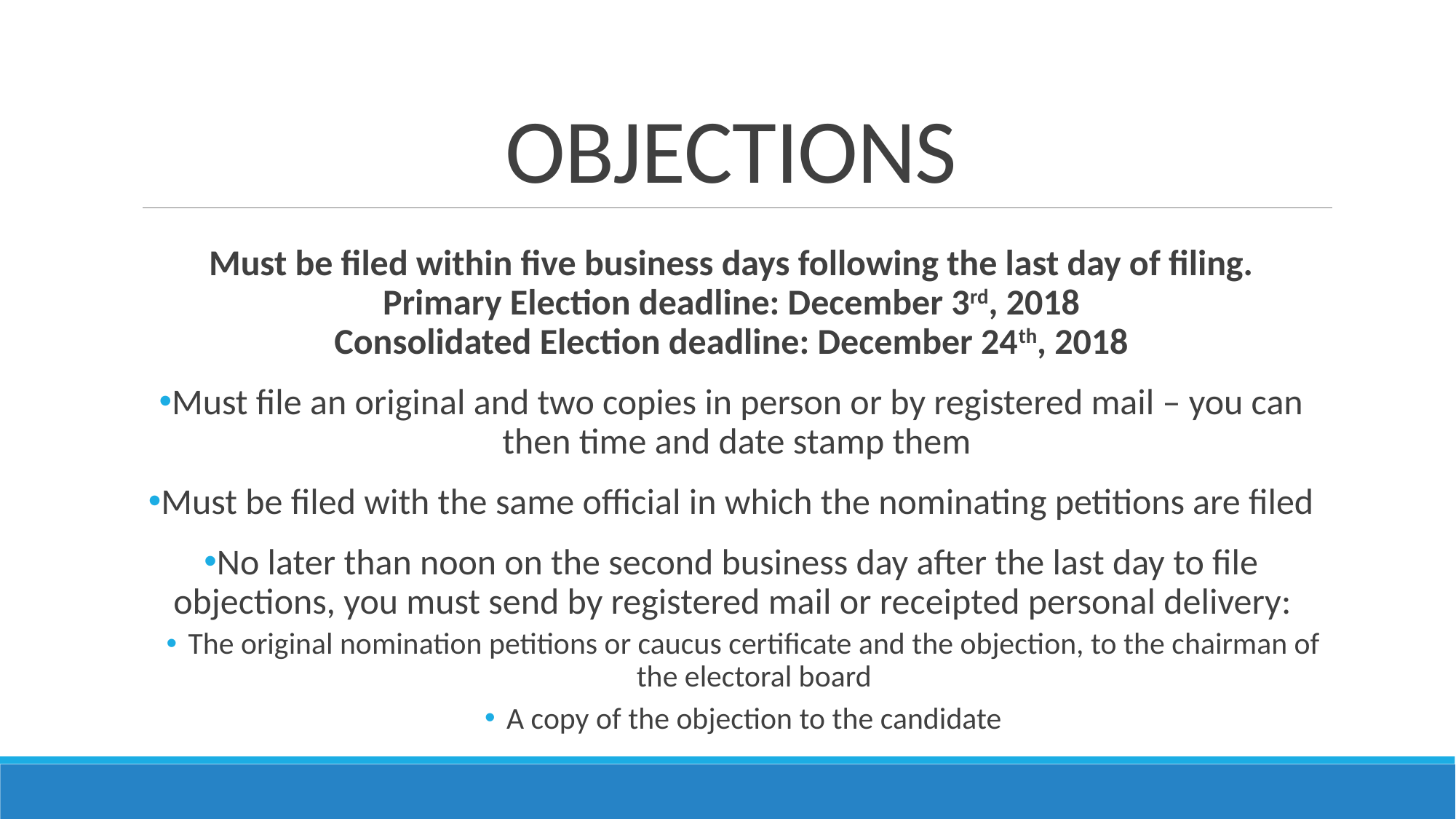

# Objections
Must be filed within five business days following the last day of filing.
Primary Election deadline: December 3rd, 2018
Consolidated Election deadline: December 24th, 2018
Must file an original and two copies in person or by registered mail – you can then time and date stamp them
Must be filed with the same official in which the nominating petitions are filed
No later than noon on the second business day after the last day to file objections, you must send by registered mail or receipted personal delivery:
The original nomination petitions or caucus certificate and the objection, to the chairman of the electoral board
A copy of the objection to the candidate